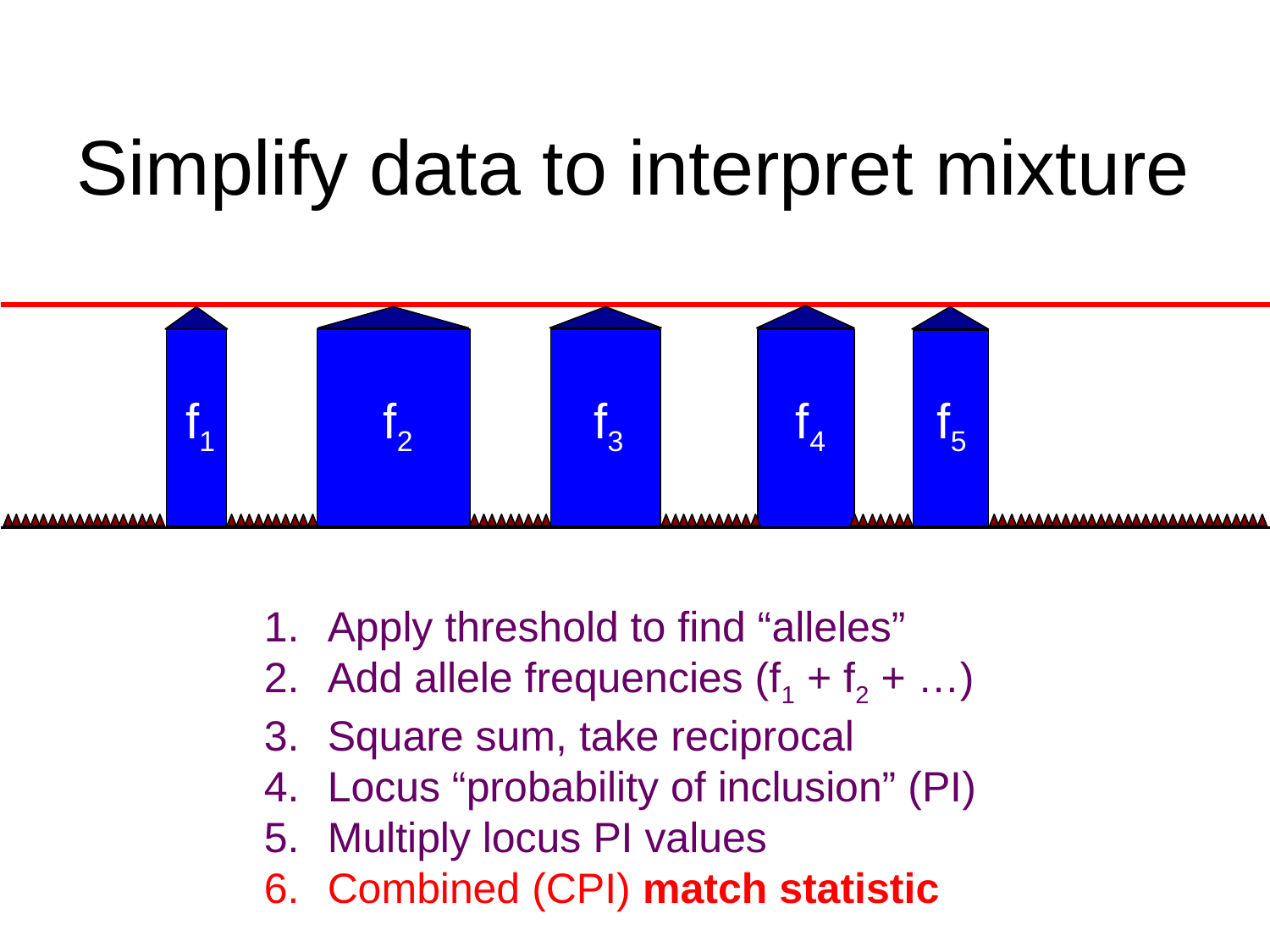

# Simplify data to interpret mixture

f1
f2
f3
f4
f5

Apply threshold to find “alleles”
Add allele frequencies (f1 + f2 + …)
Square sum, take reciprocal
Locus “probability of inclusion” (PI)
Multiply locus PI values
Combined (CPI) match statistic